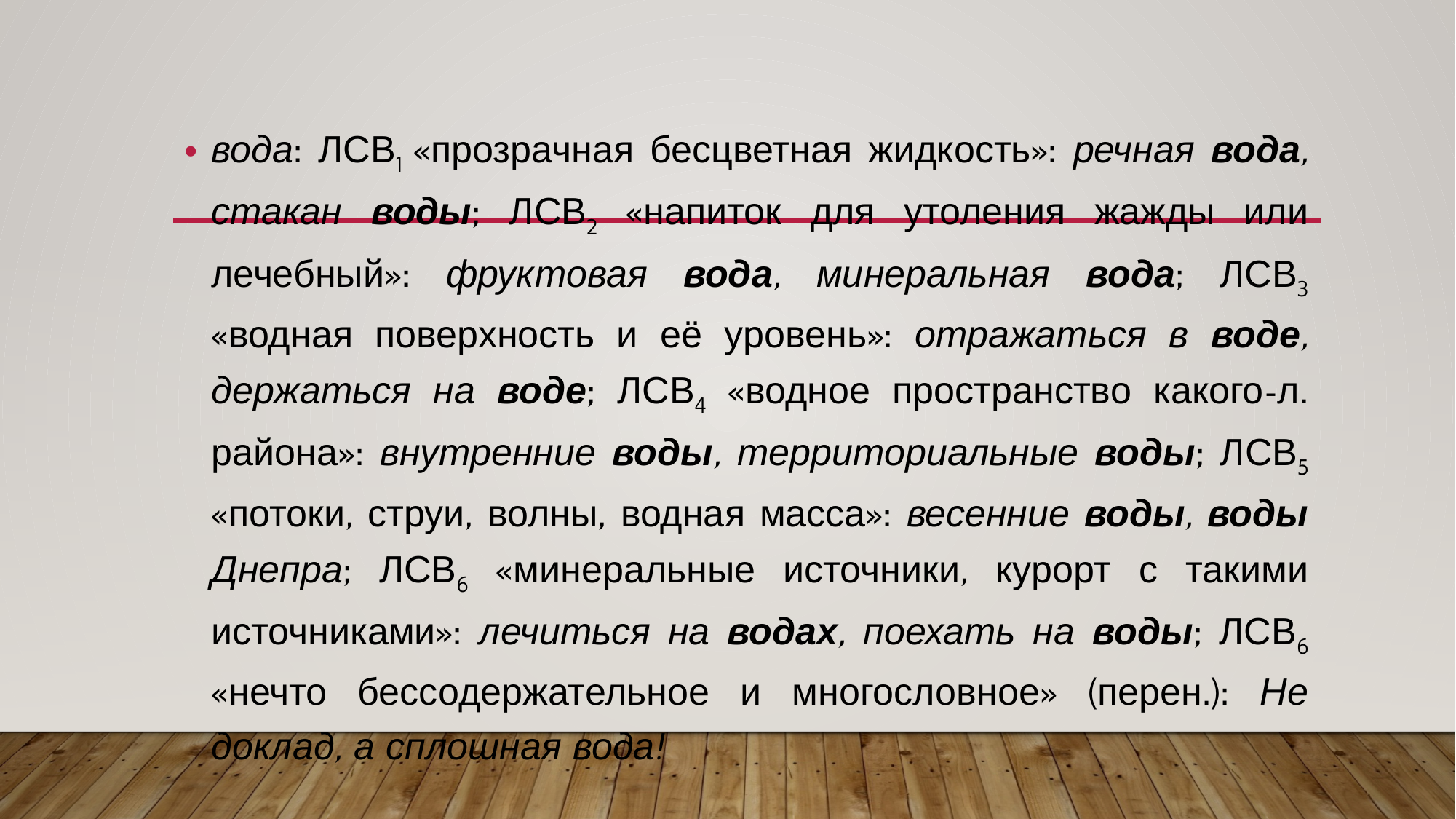

вода: ЛСВ1 «прозрачная бесцветная жидкость»: речная вода, стакан воды; ЛСВ2 «напиток для утоления жажды или лечебный»: фруктовая вода, минеральная вода; ЛСВ3 «водная поверхность и её уровень»: отражаться в воде, держаться на воде; ЛСВ4 «водное пространство какого-л. района»: внутренние воды, территориальные воды; ЛСВ5 «потоки, струи, волны, водная масса»: весенние воды, воды Днепра; ЛСВ6 «минеральные источники, курорт с такими источниками»: лечиться на водах, поехать на воды; ЛСВ6 «нечто бессодержательное и многословное» (перен.): Не доклад, а сплошная вода!